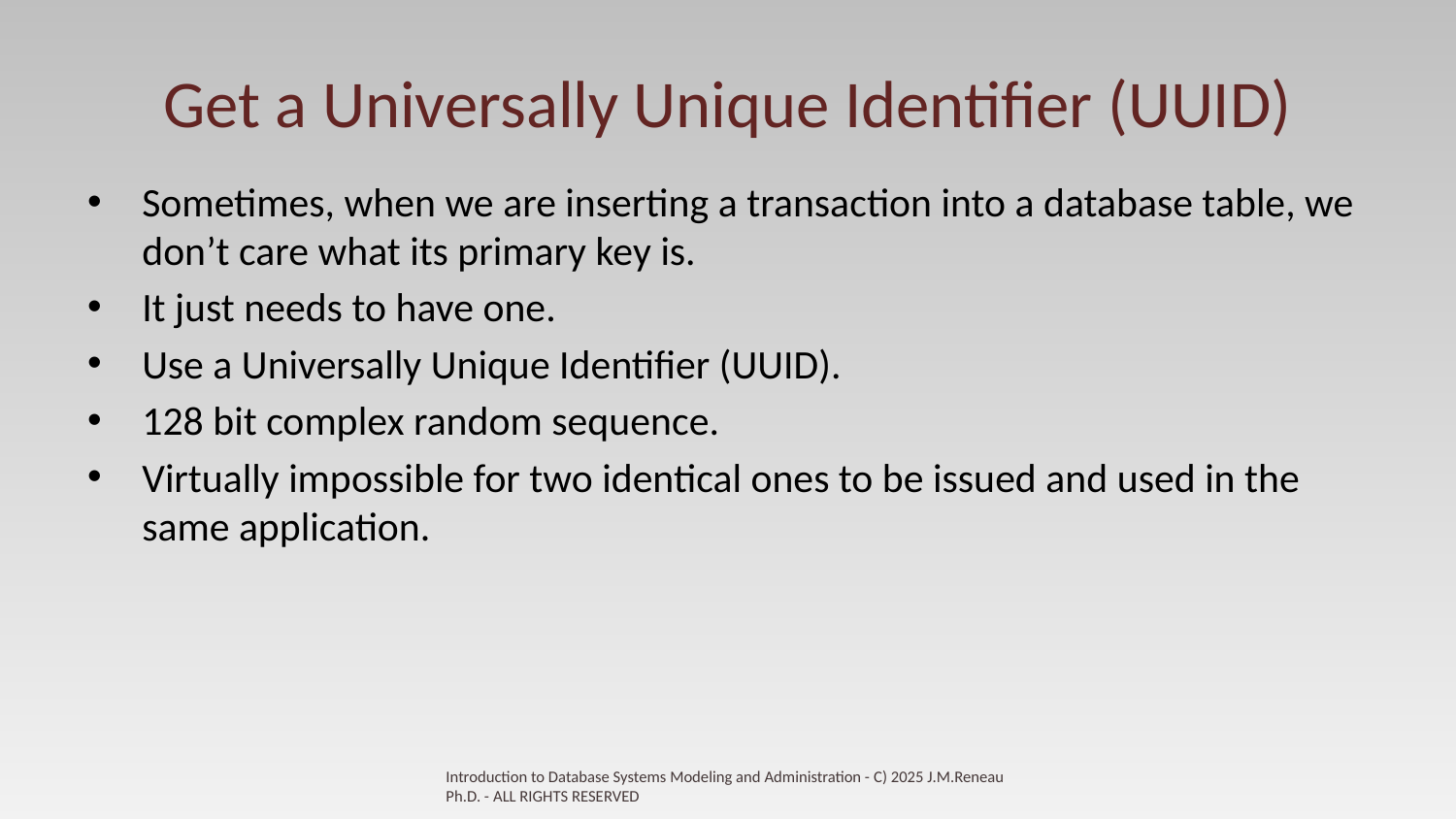

# Get a Universally Unique Identifier (UUID)
Sometimes, when we are inserting a transaction into a database table, we don’t care what its primary key is.
It just needs to have one.
Use a Universally Unique Identifier (UUID).
128 bit complex random sequence.
Virtually impossible for two identical ones to be issued and used in the same application.
Introduction to Database Systems Modeling and Administration - C) 2025 J.M.Reneau Ph.D. - ALL RIGHTS RESERVED